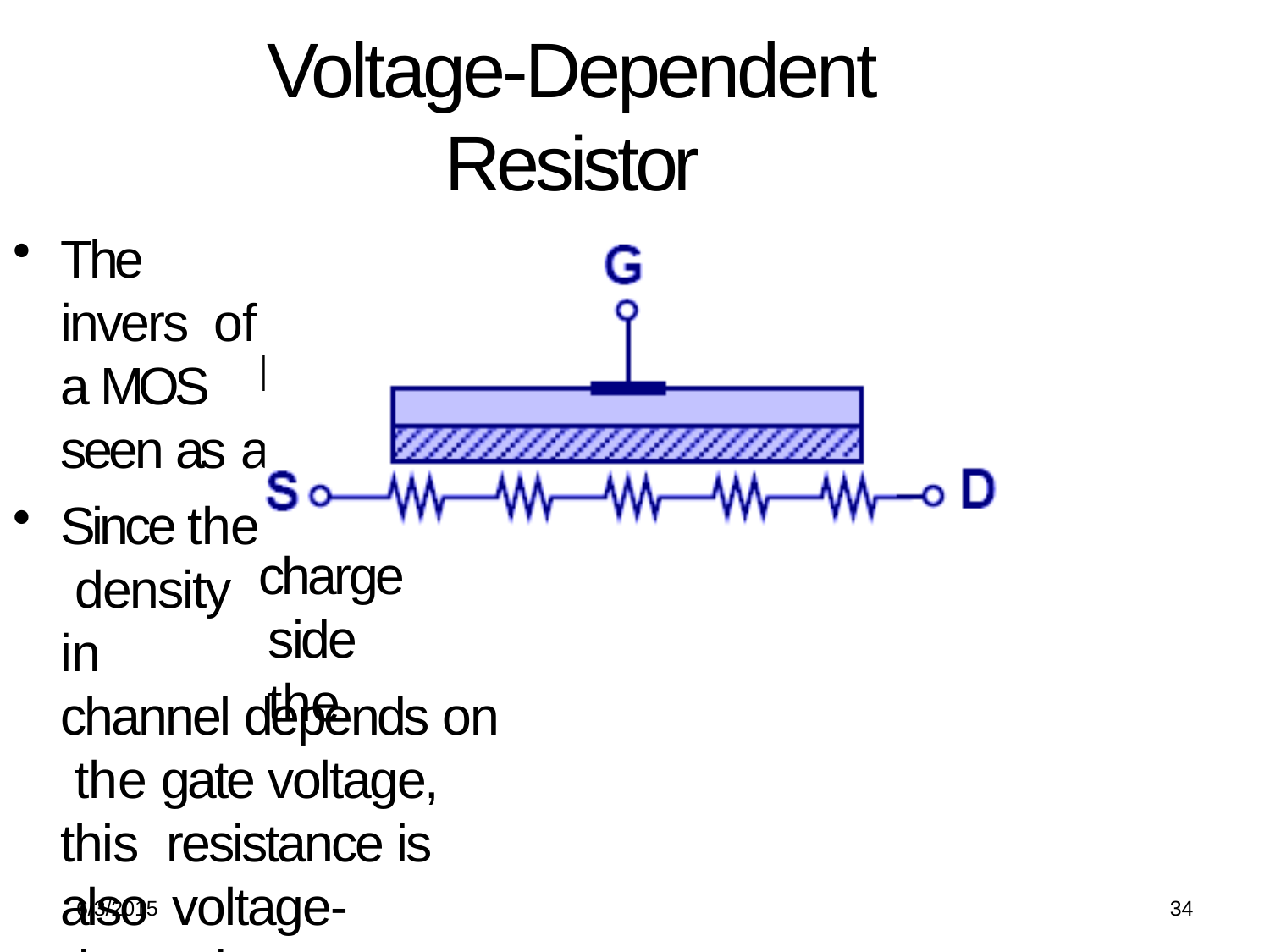

# Voltage-Dependent Resistor

The invers  of a MOS  seen as a
Since the  density in
channel depends on  the gate voltage, this  resistance is also  voltage-dependent.
ion channel
FET can be  resistor.
charge  side the
34
6/3/2015